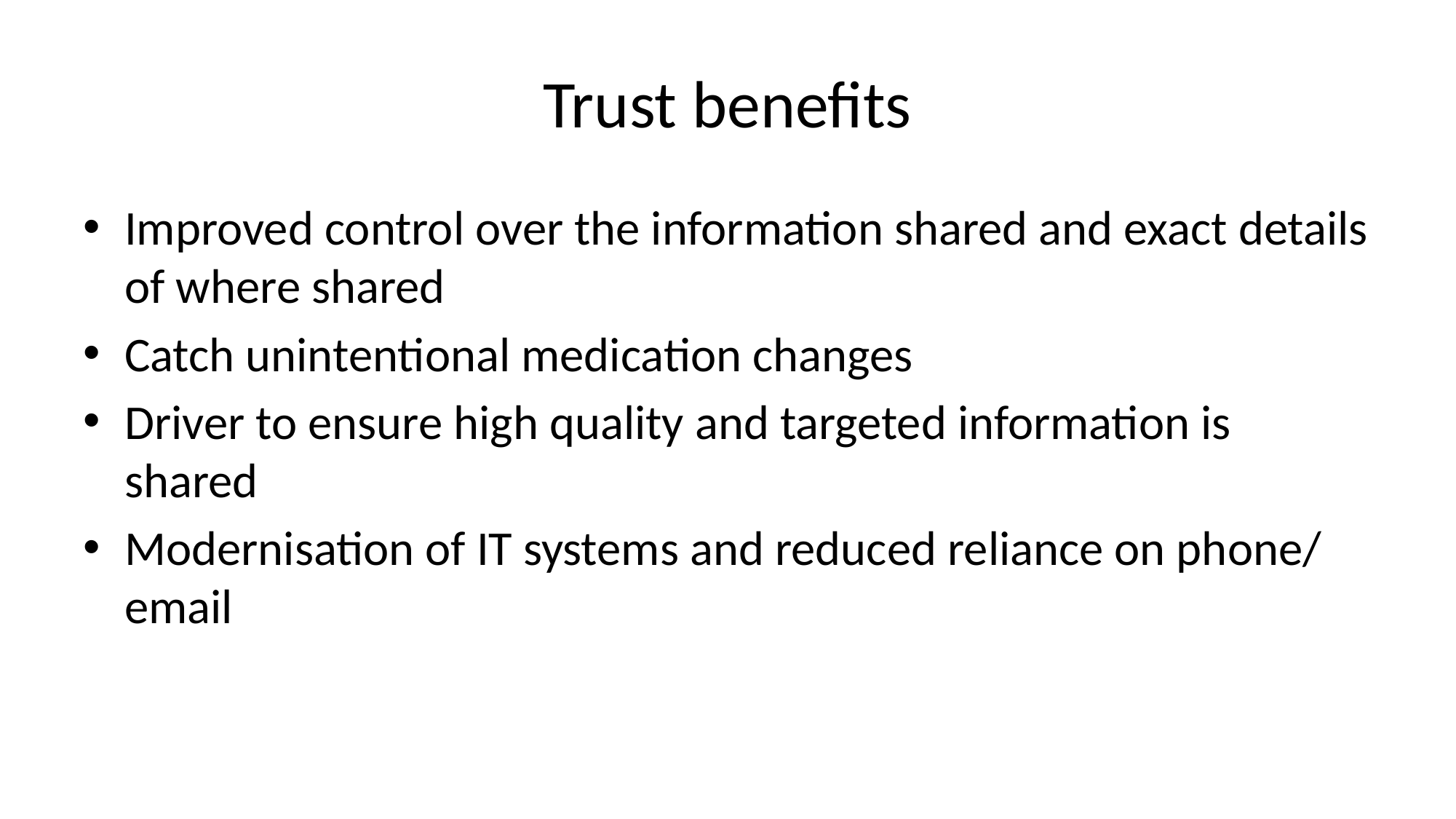

# Trust benefits
Improved control over the information shared and exact details of where shared
Catch unintentional medication changes
Driver to ensure high quality and targeted information is shared
Modernisation of IT systems and reduced reliance on phone/ email